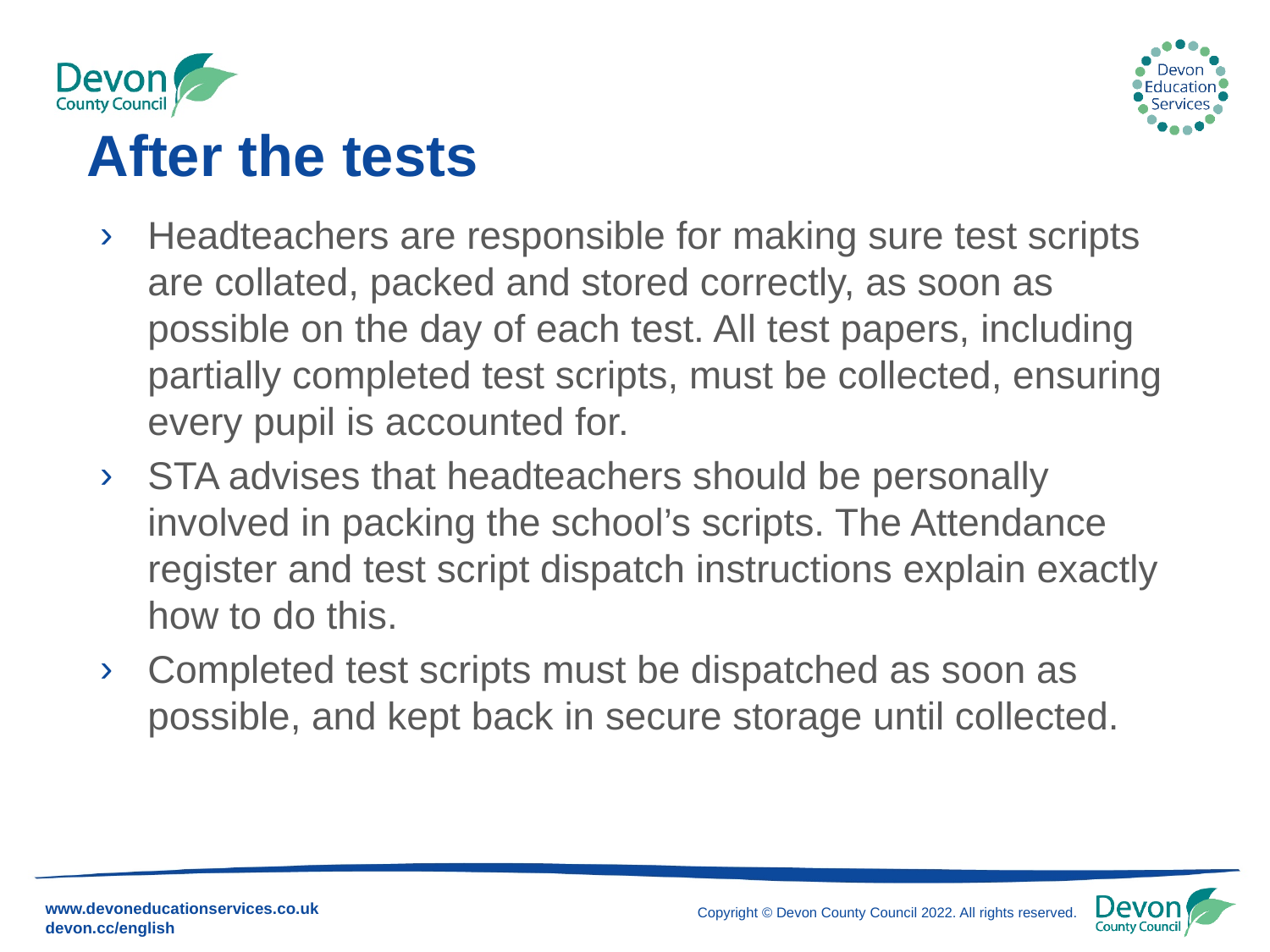

# After the tests
Headteachers are responsible for making sure test scripts are collated, packed and stored correctly, as soon as possible on the day of each test. All test papers, including partially completed test scripts, must be collected, ensuring every pupil is accounted for.
STA advises that headteachers should be personally involved in packing the school’s scripts. The Attendance register and test script dispatch instructions explain exactly how to do this.
Completed test scripts must be dispatched as soon as possible, and kept back in secure storage until collected.